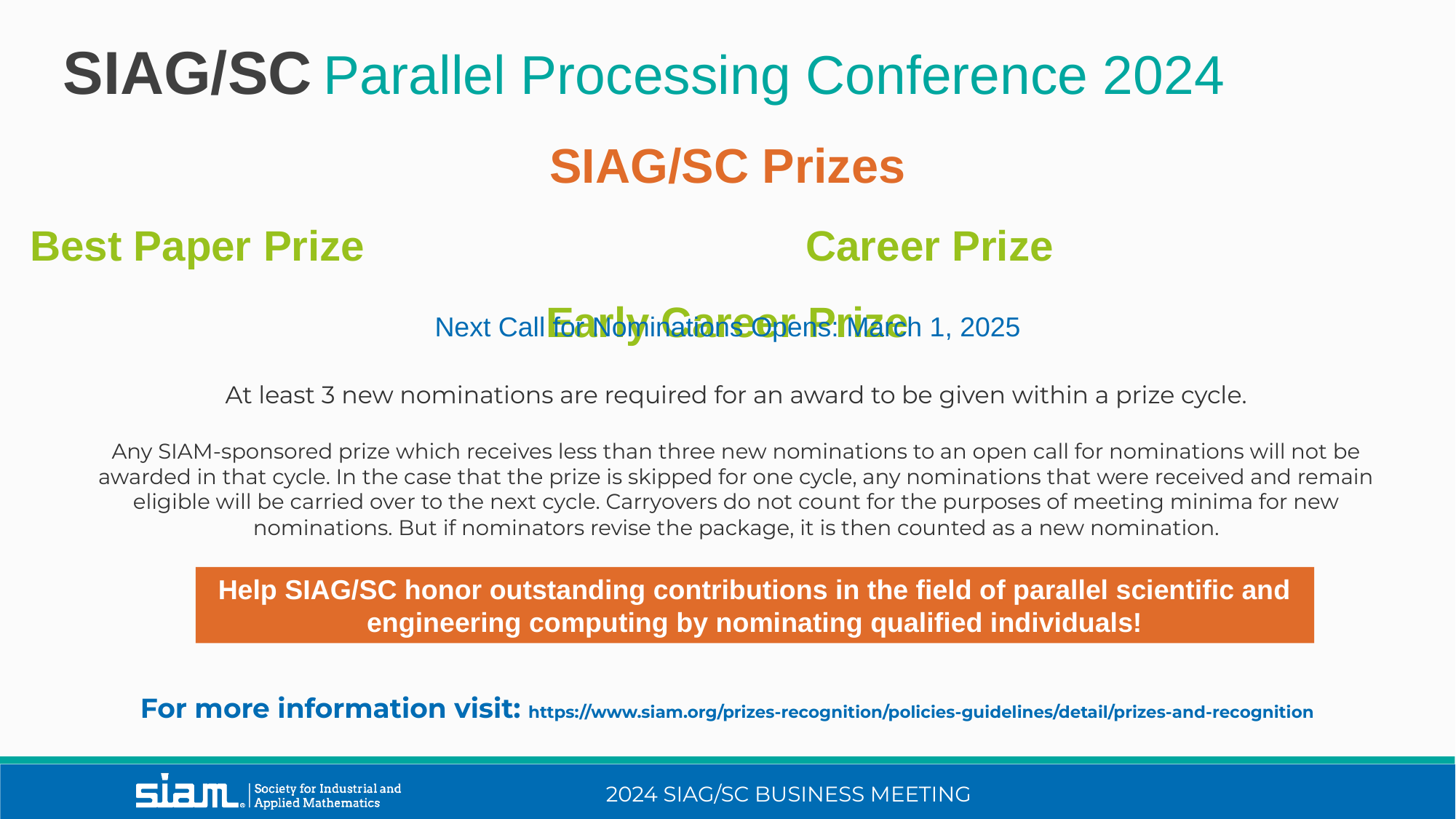

SIAG/SC Parallel Processing Conference 2024
SIAG/SC Prizes
 Best Paper Prize				  Career Prize				Early Career Prize
Next Call for Nominations Opens: March 1, 2025
At least 3 new nominations are required for an award to be given within a prize cycle.

Any SIAM-sponsored prize which receives less than three new nominations to an open call for nominations will not be awarded in that cycle. In the case that the prize is skipped for one cycle, any nominations that were received and remain eligible will be carried over to the next cycle. Carryovers do not count for the purposes of meeting minima for new nominations. But if nominators revise the package, it is then counted as a new nomination.

Help SIAG/SC honor outstanding contributions in the field of parallel scientific and engineering computing by nominating qualified individuals!
For more information visit: https://www.siam.org/prizes-recognition/policies-guidelines/detail/prizes-and-recognition
2024 SIAG/sc Business meeting